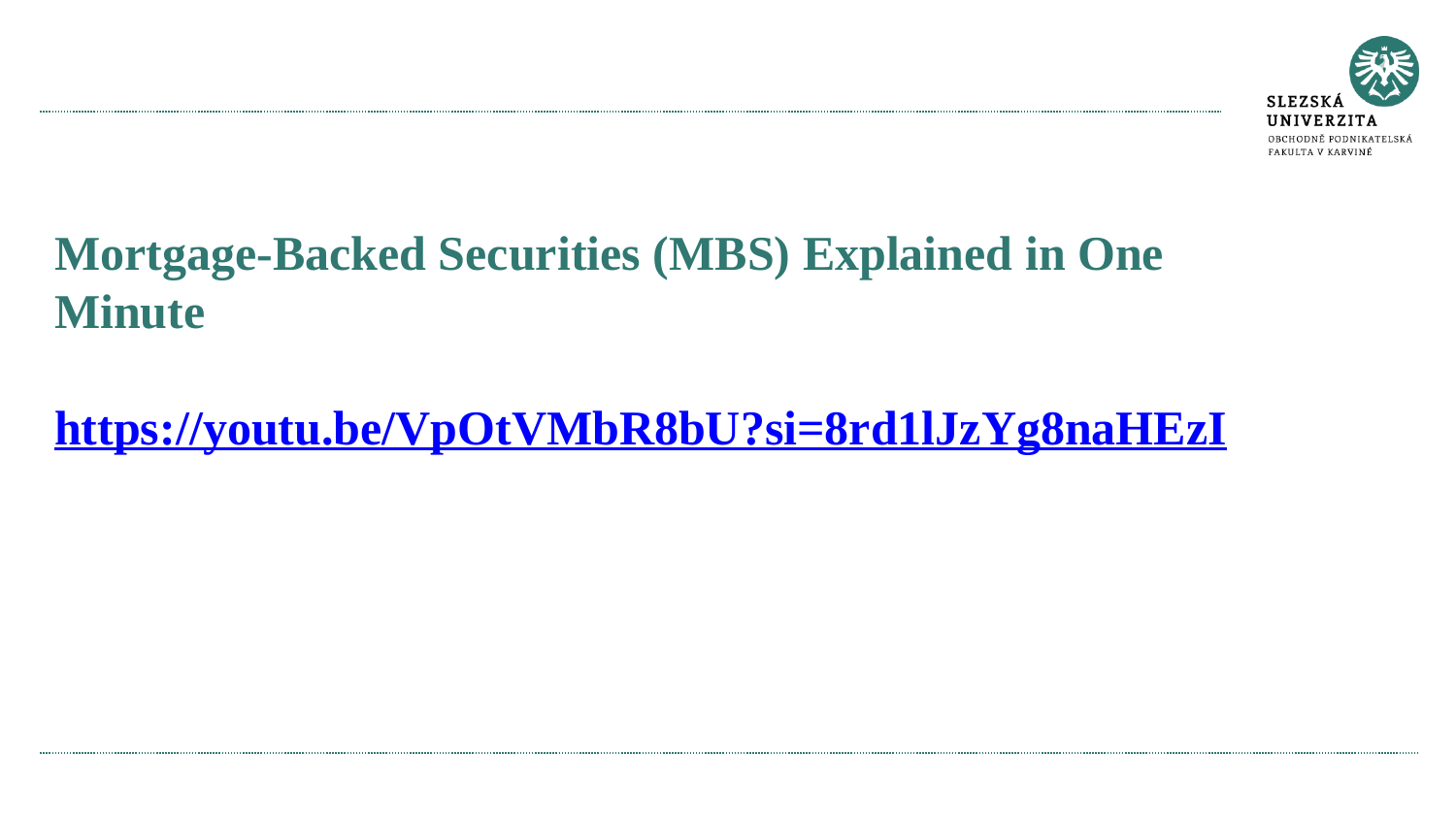

#
Mortgage-Backed Securities (MBS) Explained in One Minute

https://youtu.be/VpOtVMbR8bU?si=8rd1lJzYg8naHEzI